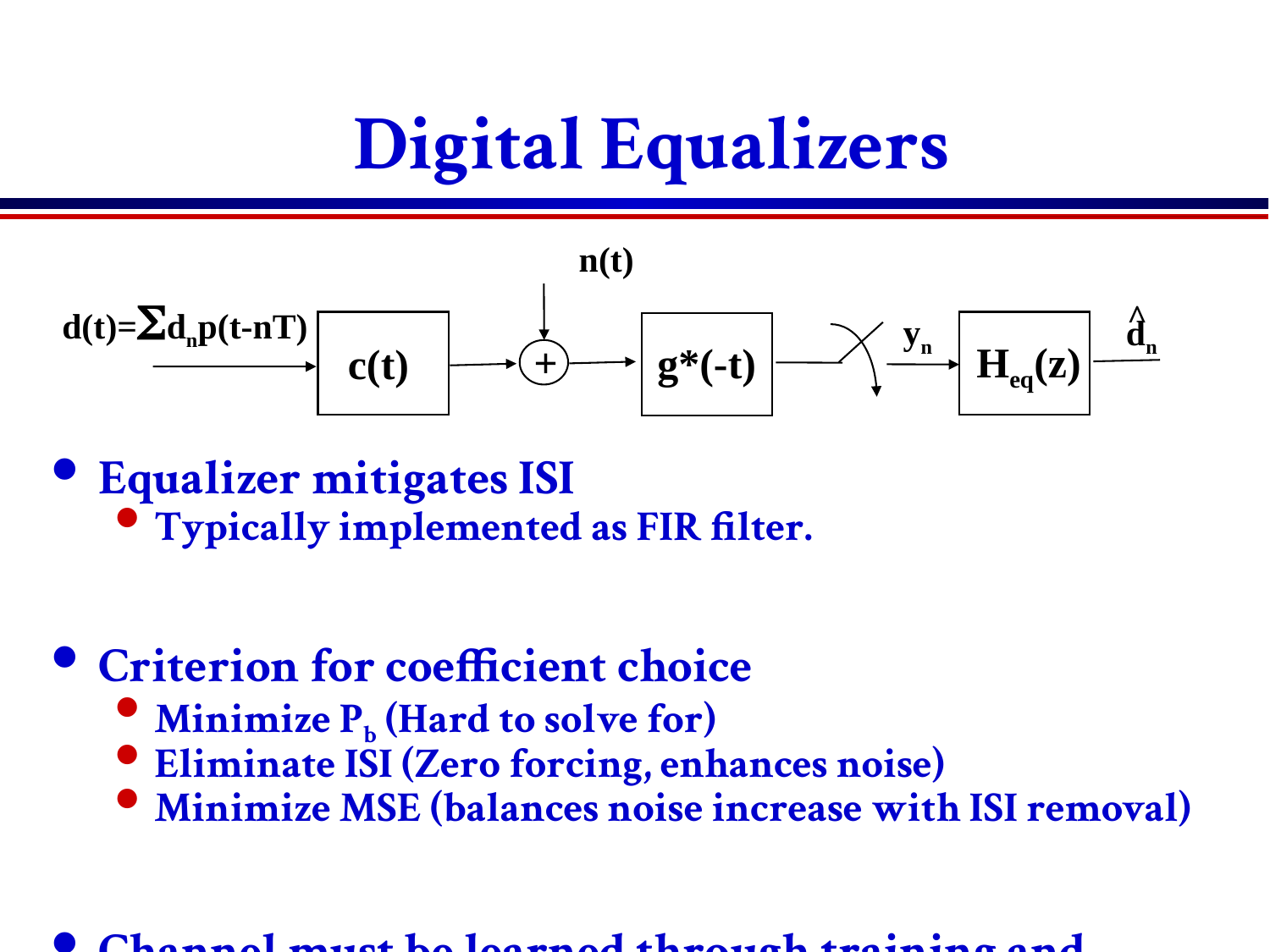

# Digital Equalizers
n(t)
d(t)=Σdnp(t-nT)

^
dn
yn

c(t)

+
Heq(z)
g*(-t)

Equalizer mitigates ISI
Typically implemented as FIR filter.

Criterion for coefficient choice
Minimize Pb (Hard to solve for)
Eliminate ISI (Zero forcing, enhances noise)
Minimize MSE (balances noise increase with ISI removal)

Channel must be learned through training and tracked during data transmission.